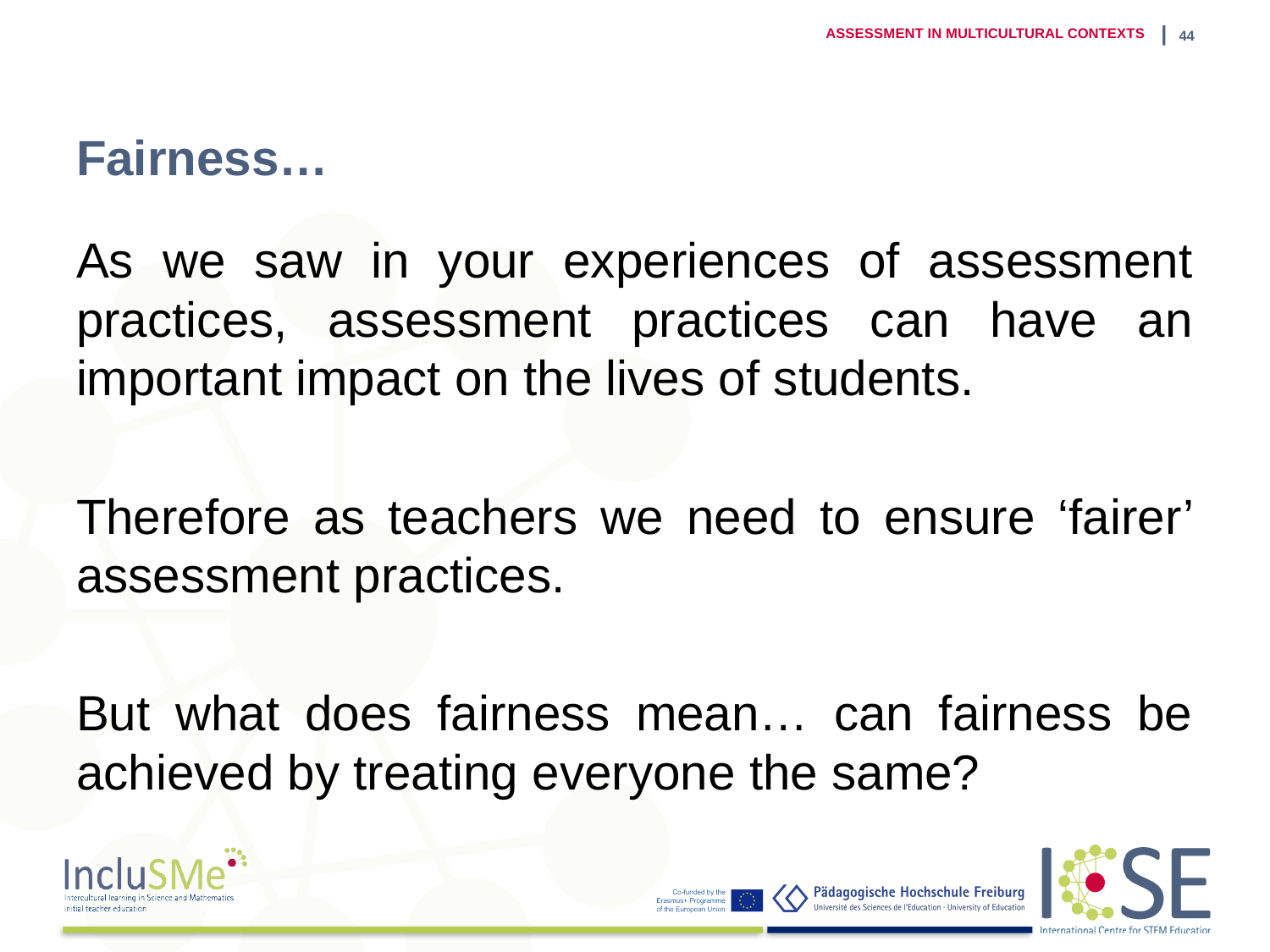

|  44
ASSESSMENT IN MULTICULTURAL CONTEXTS
# Fairness…
As we saw in your experiences of assessment practices, assessment practices can have an important impact on the lives of students.

Therefore as teachers we need to ensure ‘fairer’ assessment practices.

But what does fairness mean… can fairness be achieved by treating everyone the same?